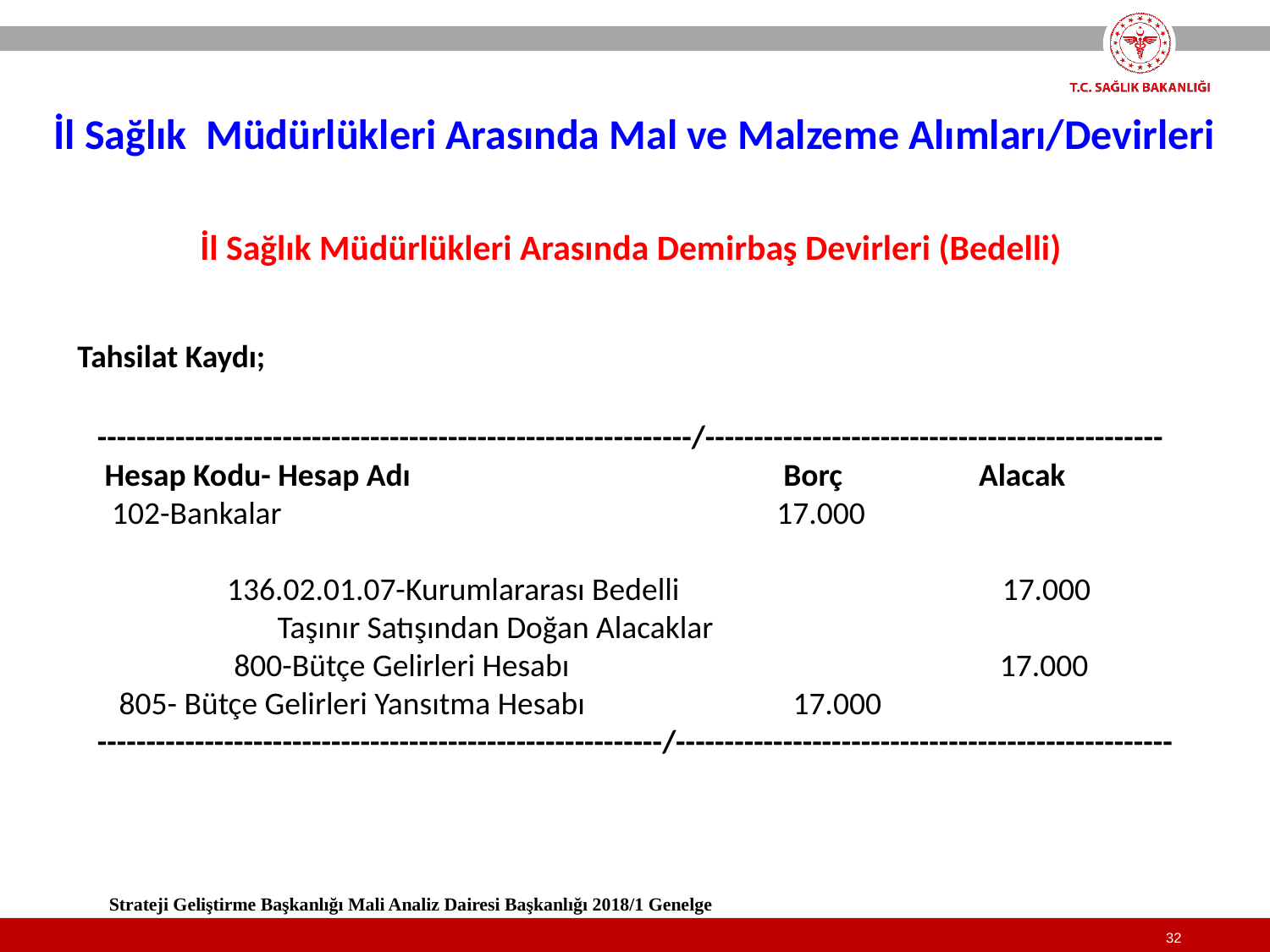

İl Sağlık  Müdürlükleri Arasında Mal ve Malzeme Alımları/Devirleri
İl Sağlık Müdürlükleri Arasında Demirbaş Devirleri (Bedelli)
Tahsilat Kaydı;
-------------------------------------------------------------/-----------------------------------------------
 Hesap Kodu- Hesap Adı                                                    Borç                   Alacak
  102-Bankalar                                                                     17.000

                  136.02.01.07-Kurumlararası Bedelli                                             17.000
                         Taşınır Satışından Doğan Alacaklar
                   800-Bütçe Gelirleri Hesabı                                                            17.000
   805- Bütçe Gelirleri Yansıtma Hesabı                             17.000
----------------------------------------------------------/---------------------------------------------------

Strateji Geliştirme Başkanlığı Mali Analiz Dairesi Başkanlığı 2018/1 Genelge